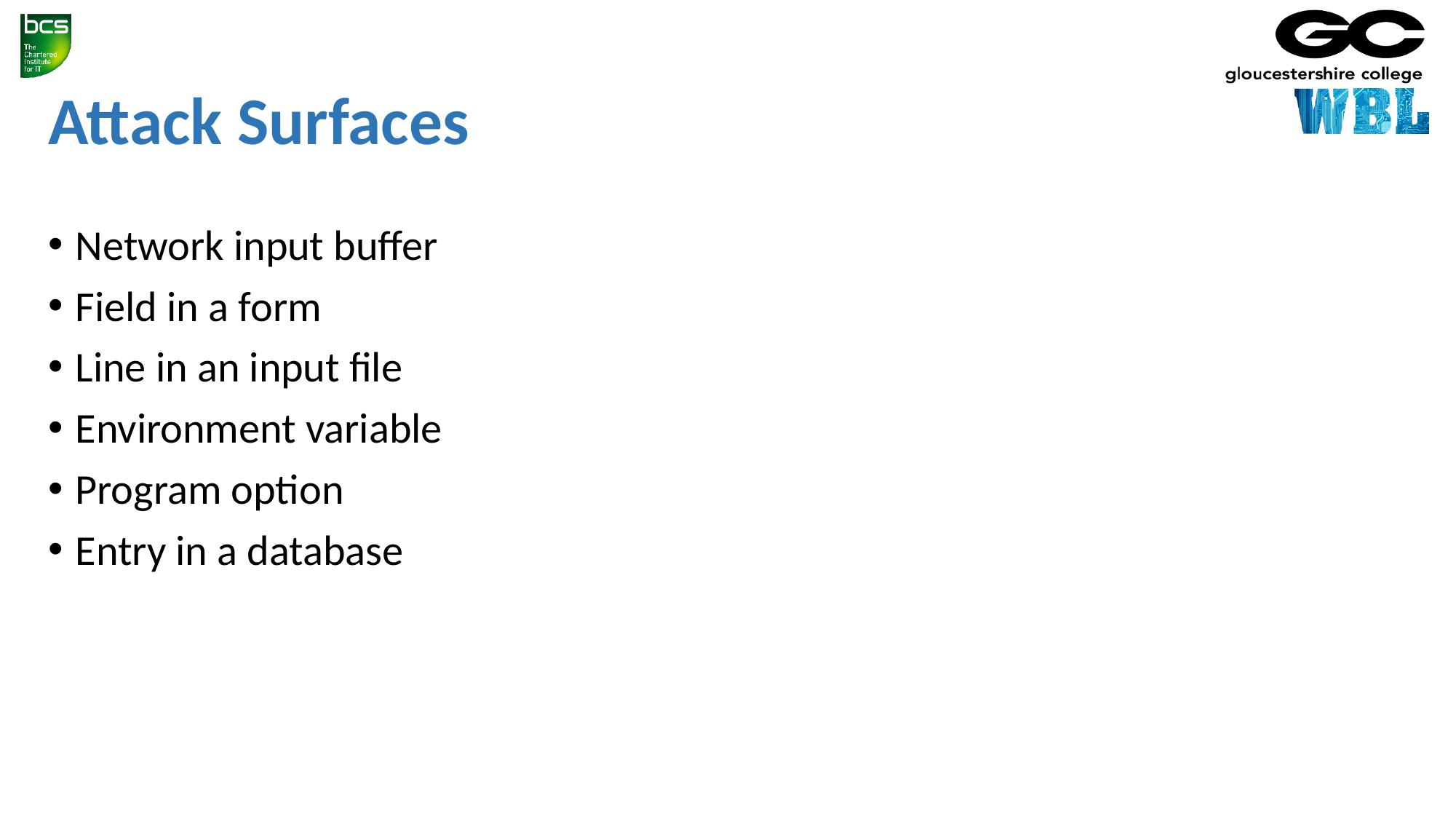

# Attack Surfaces
Network input buffer
Field in a form
Line in an input file
Environment variable
Program option
Entry in a database